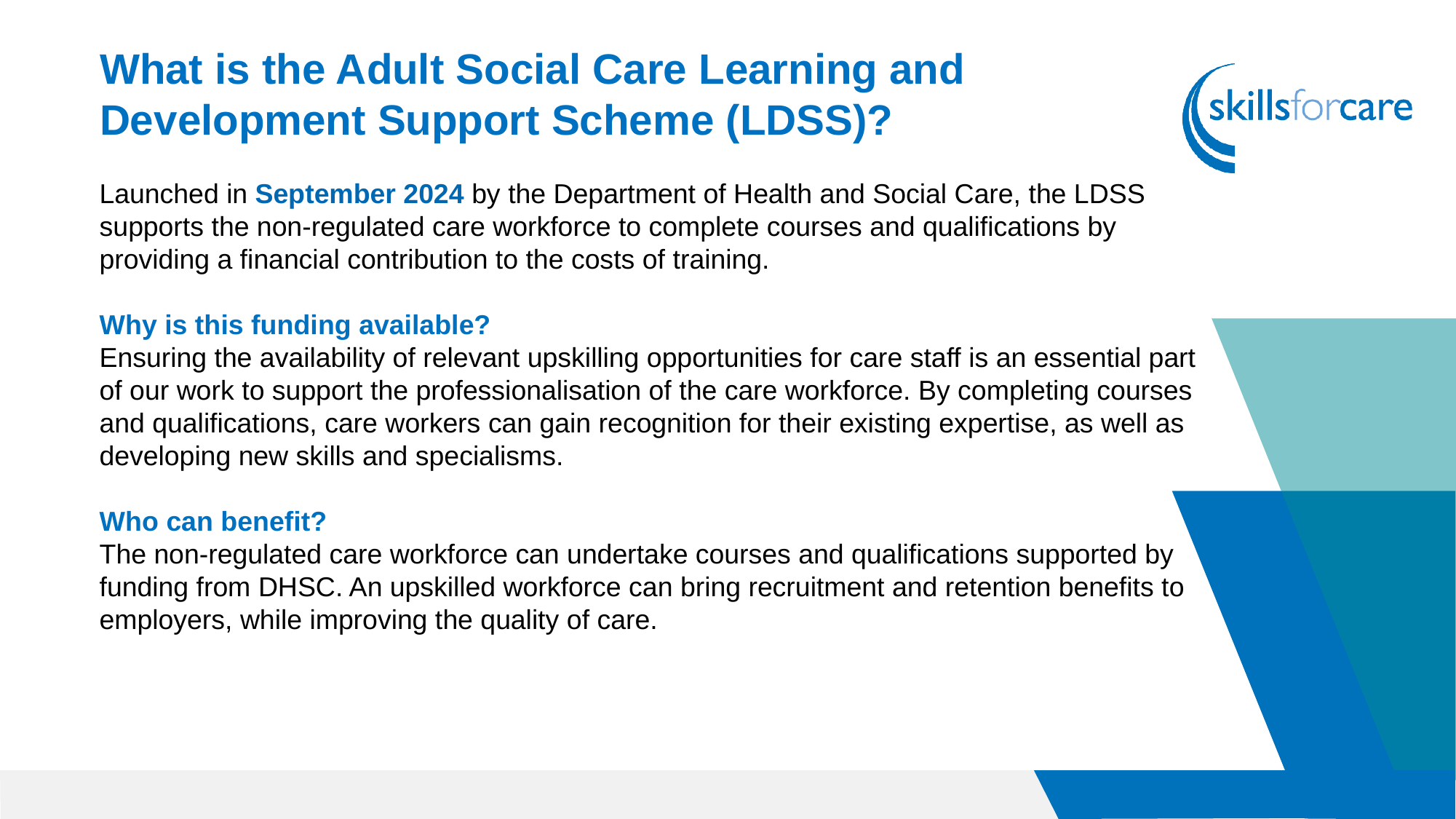

What is the Adult Social Care Learning and Development Support Scheme (LDSS)?

Launched in September 2024 by the Department of Health and Social Care, the LDSS supports the non-regulated care workforce to complete courses and qualifications by providing a financial contribution to the costs of training.

Why is this funding available?
Ensuring the availability of relevant upskilling opportunities for care staff is an essential part of our work to support the professionalisation of the care workforce. By completing courses and qualifications, care workers can gain recognition for their existing expertise, as well as developing new skills and specialisms.

Who can benefit?
The non-regulated care workforce can undertake courses and qualifications supported by funding from DHSC. An upskilled workforce can bring recruitment and retention benefits to employers, while improving the quality of care.